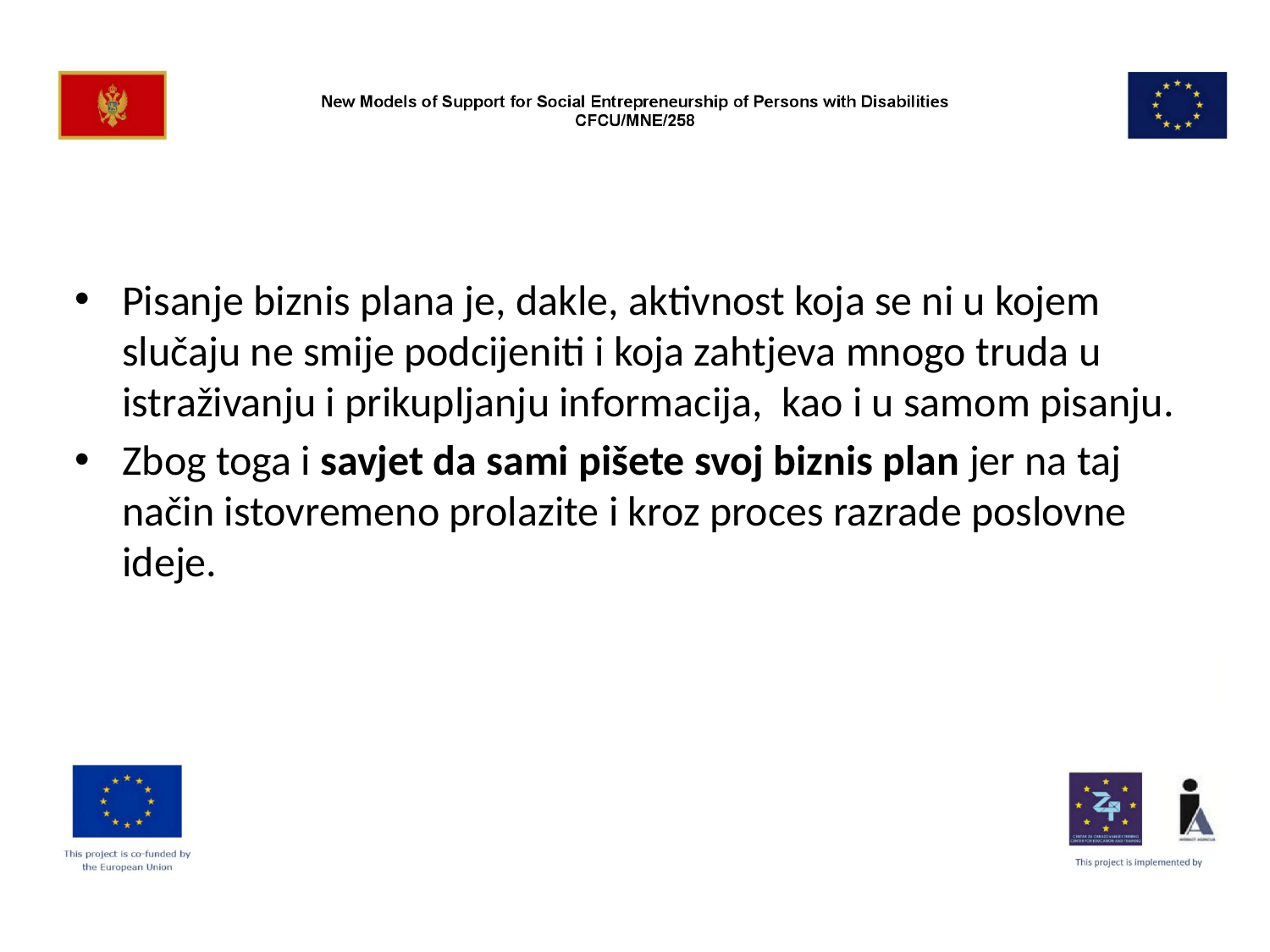

#
Pisanje biznis plana je, dakle, aktivnost koja se ni u kojem slučaju ne smije podcijeniti i koja zahtjeva mnogo truda u istraživanju i prikupljanju informacija,  kao i u samom pisanju.
Zbog toga i savjet da sami pišete svoj biznis plan jer na taj način istovremeno prolazite i kroz proces razrade poslovne ideje.